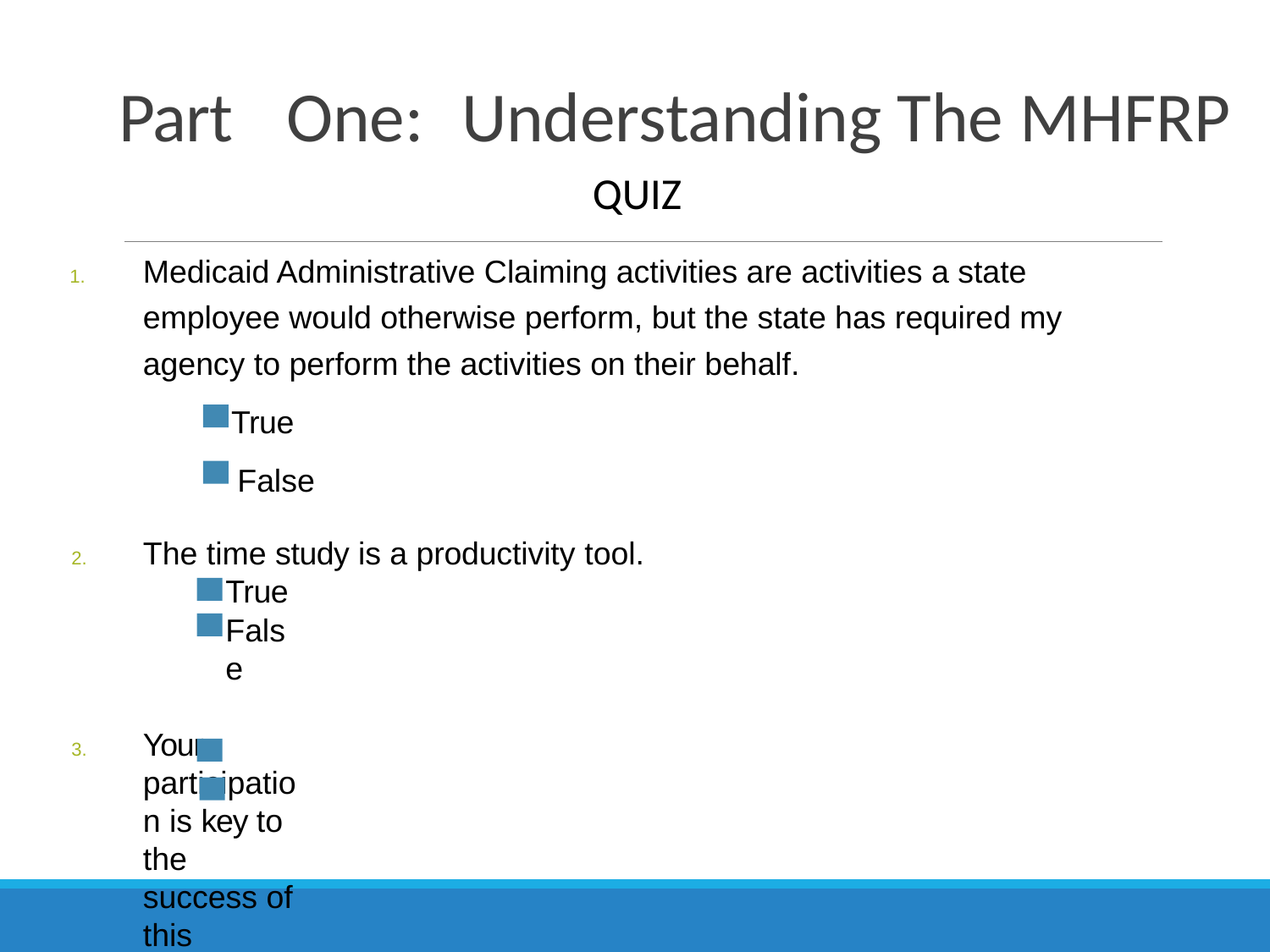

# Part	One:	Understanding The MHFRP
QUIZ
Medicaid Administrative Claiming activities are activities a state employee would otherwise perform, but the state has required my agency to perform the activities on their behalf.
			    True
		           False
The time study is a productivity tool.
True
False

Your participation is key to the success of this program.
True  False